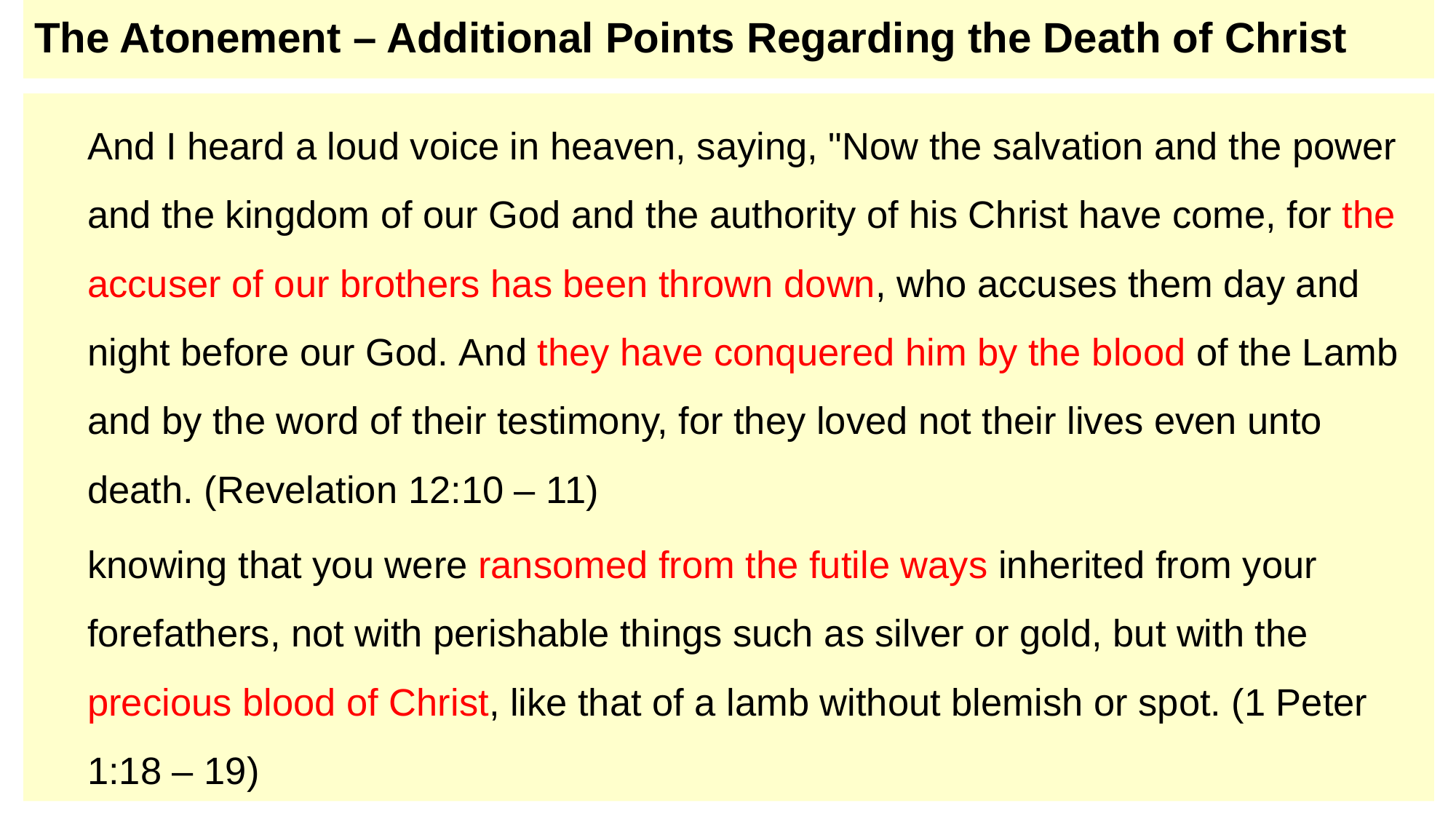

# The Atonement – Additional Points Regarding the Death of Christ
And I heard a loud voice in heaven, saying, "Now the salvation and the power and the kingdom of our God and the authority of his Christ have come, for the accuser of our brothers has been thrown down, who accuses them day and night before our God. And they have conquered him by the blood of the Lamb and by the word of their testimony, for they loved not their lives even unto death. (Revelation 12:10 – 11)
knowing that you were ransomed from the futile ways inherited from your forefathers, not with perishable things such as silver or gold, but with the precious blood of Christ, like that of a lamb without blemish or spot. (1 Peter 1:18 – 19)